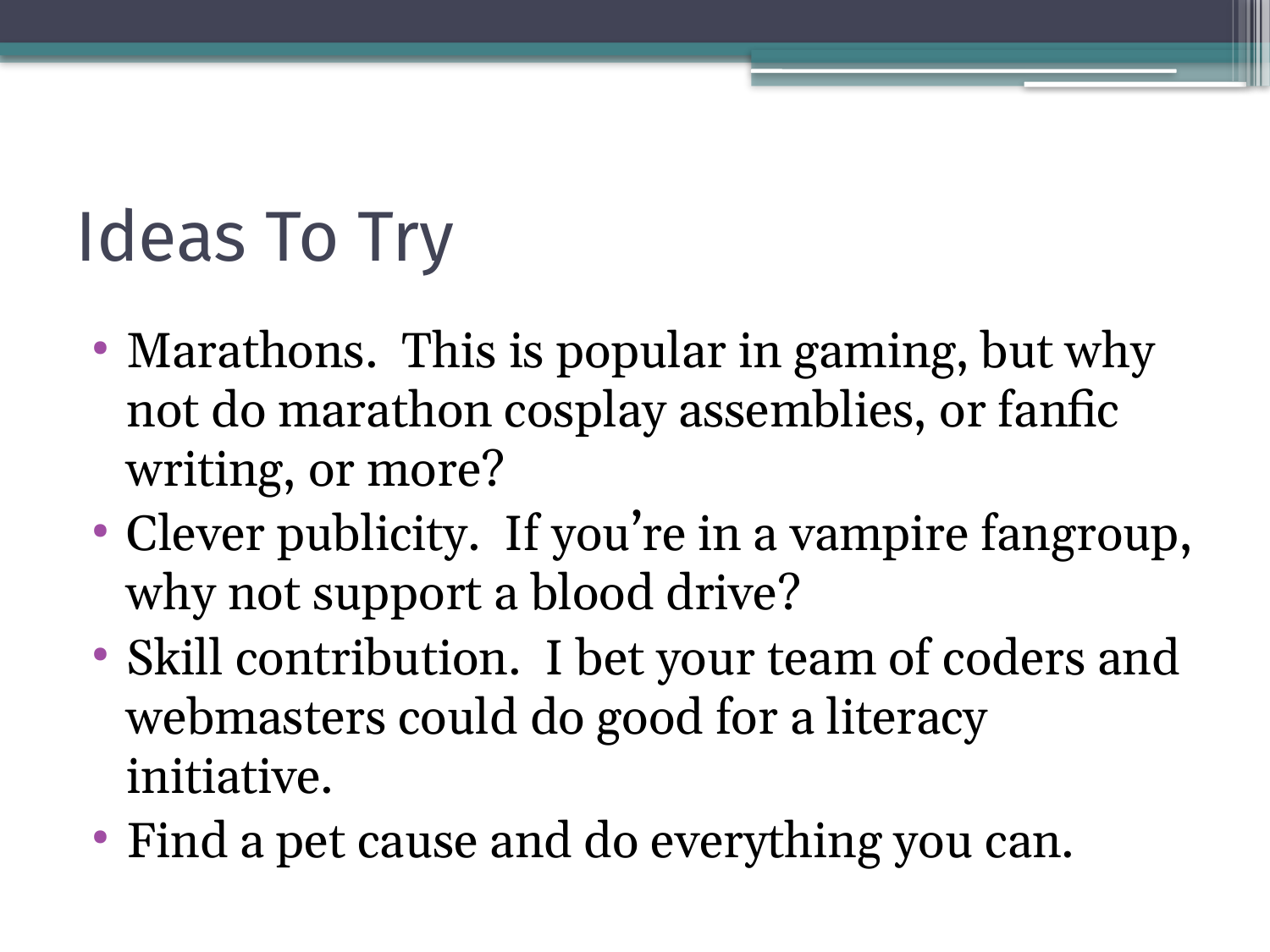

# Ideas To Try
Marathons.  This is popular in gaming, but why not do marathon cosplay assemblies, or fanfic writing, or more?
Clever publicity.  If you’re in a vampire fangroup, why not support a blood drive?
Skill contribution.  I bet your team of coders and webmasters could do good for a literacy initiative.
Find a pet cause and do everything you can.